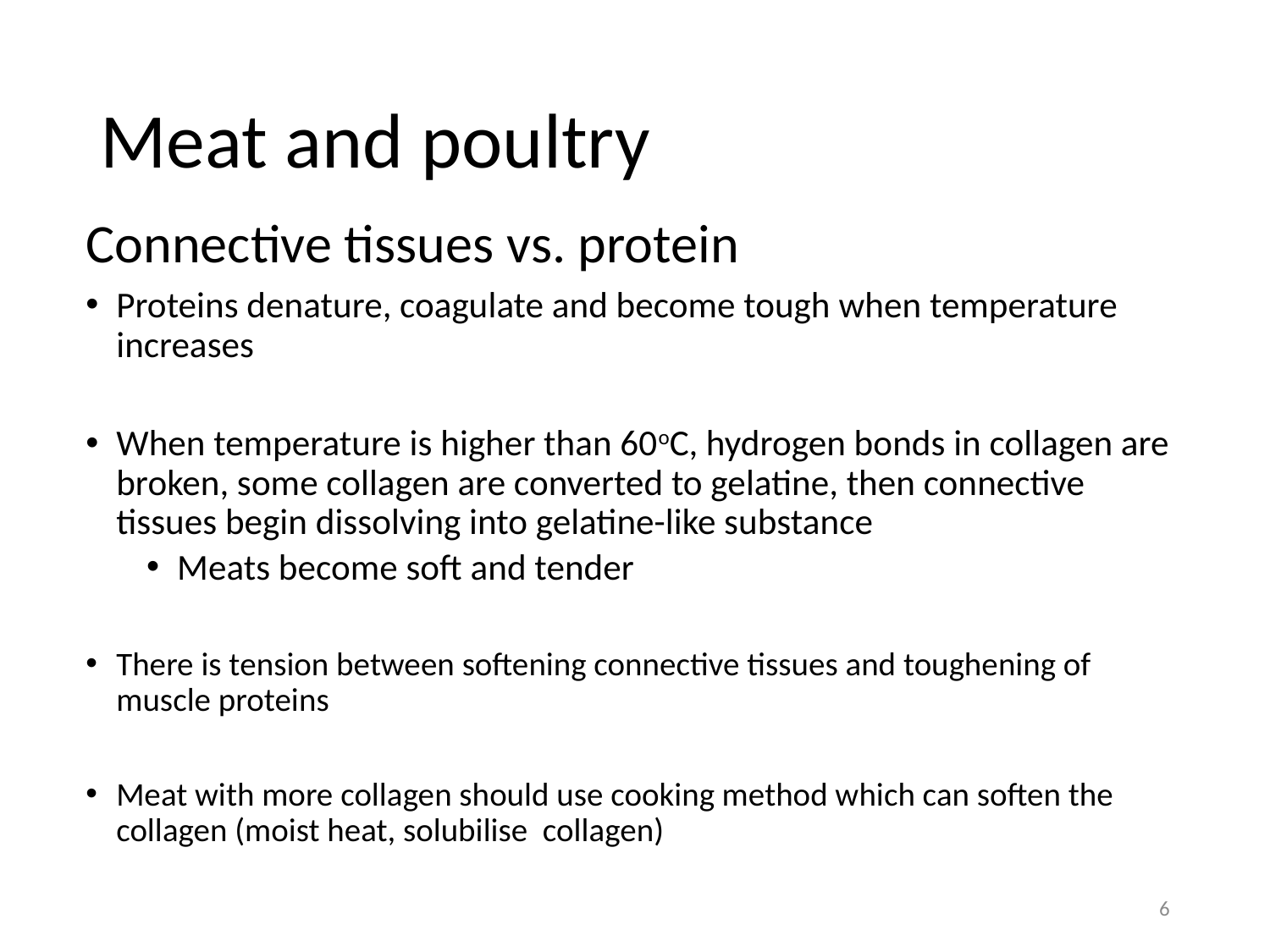

# Meat and poultry
Connective tissues vs. protein
Proteins denature, coagulate and become tough when temperature increases

When temperature is higher than 60oC, hydrogen bonds in collagen are broken, some collagen are converted to gelatine, then connective tissues begin dissolving into gelatine-like substance
Meats become soft and tender

There is tension between softening connective tissues and toughening of muscle proteins

Meat with more collagen should use cooking method which can soften the collagen (moist heat, solubilise  collagen)
6